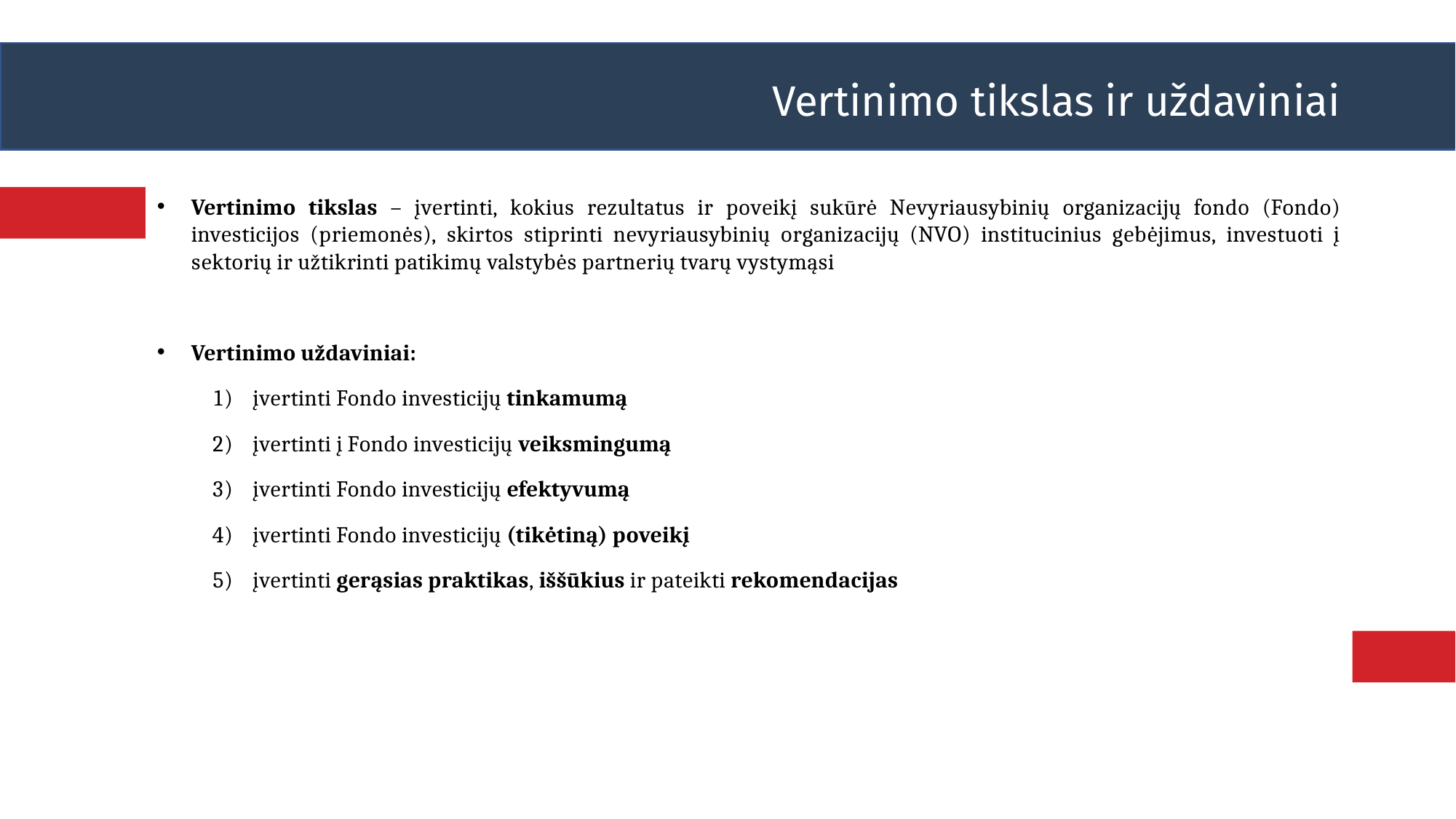

Vertinimo tikslas ir uždaviniai

Vertinimo tikslas – įvertinti, kokius rezultatus ir poveikį sukūrė Nevyriausybinių organizacijų fondo (Fondo) investicijos (priemonės), skirtos stiprinti nevyriausybinių organizacijų (NVO) institucinius gebėjimus, investuoti į sektorių ir užtikrinti patikimų valstybės partnerių tvarų vystymąsi

Vertinimo uždaviniai:
įvertinti Fondo investicijų tinkamumą
įvertinti į Fondo investicijų veiksmingumą
įvertinti Fondo investicijų efektyvumą
įvertinti Fondo investicijų (tikėtiną) poveikį
įvertinti gerąsias praktikas, iššūkius ir pateikti rekomendacijas